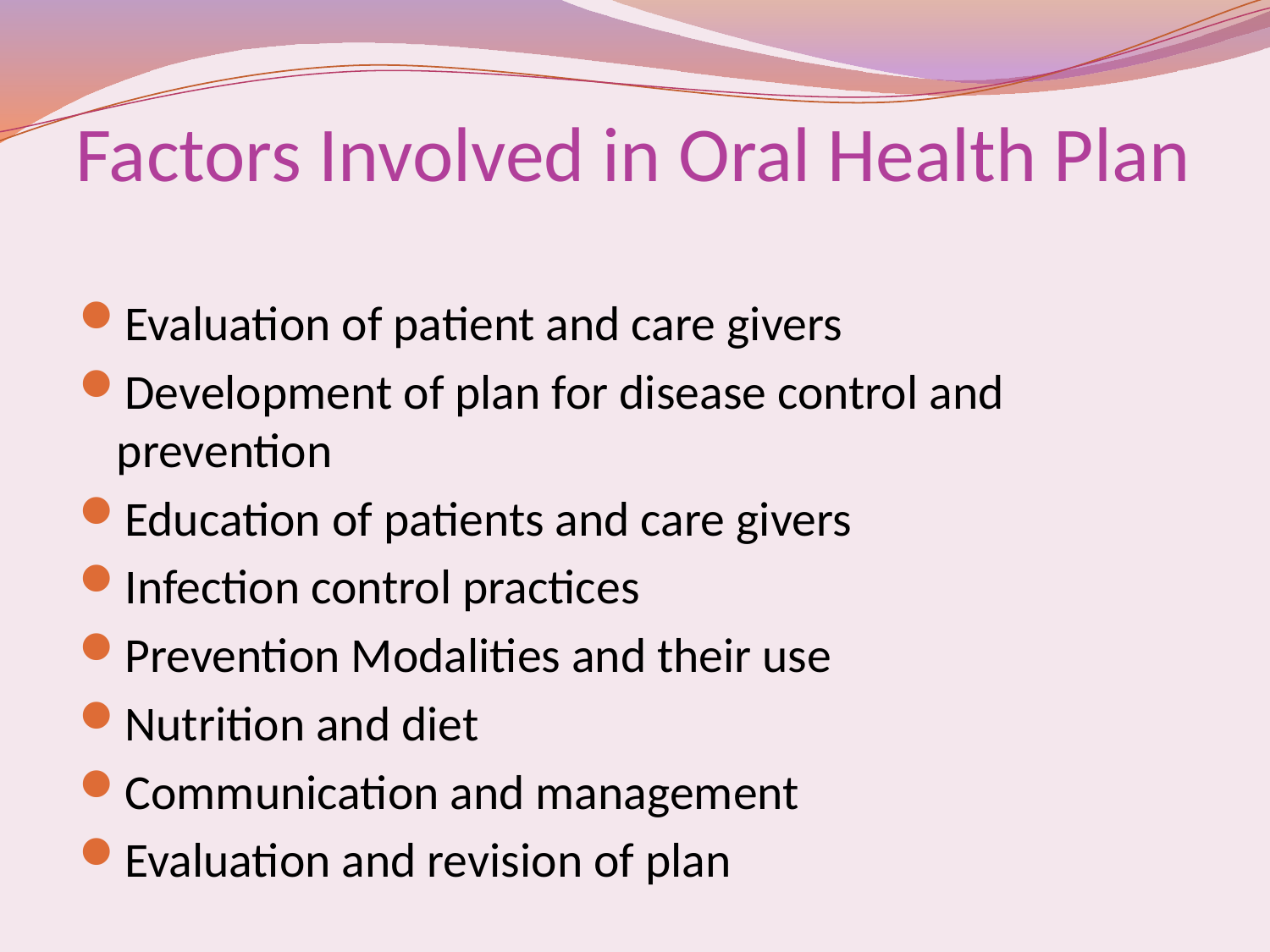

# Factors Involved in Oral Health Plan
Evaluation of patient and care givers
Development of plan for disease control and prevention
Education of patients and care givers
Infection control practices
Prevention Modalities and their use
Nutrition and diet
Communication and management
Evaluation and revision of plan